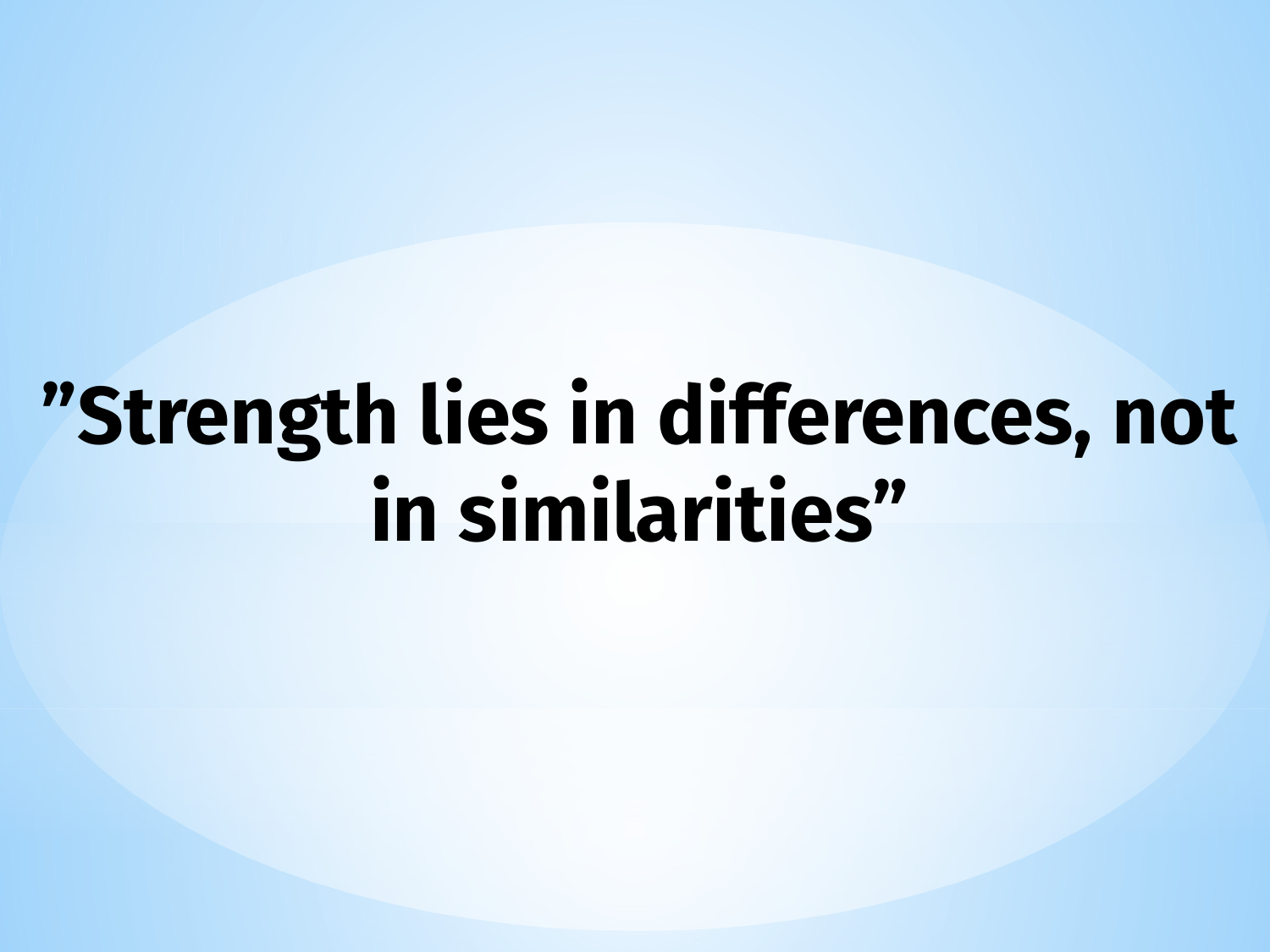

# ”Strength lies in differences, not in similarities”